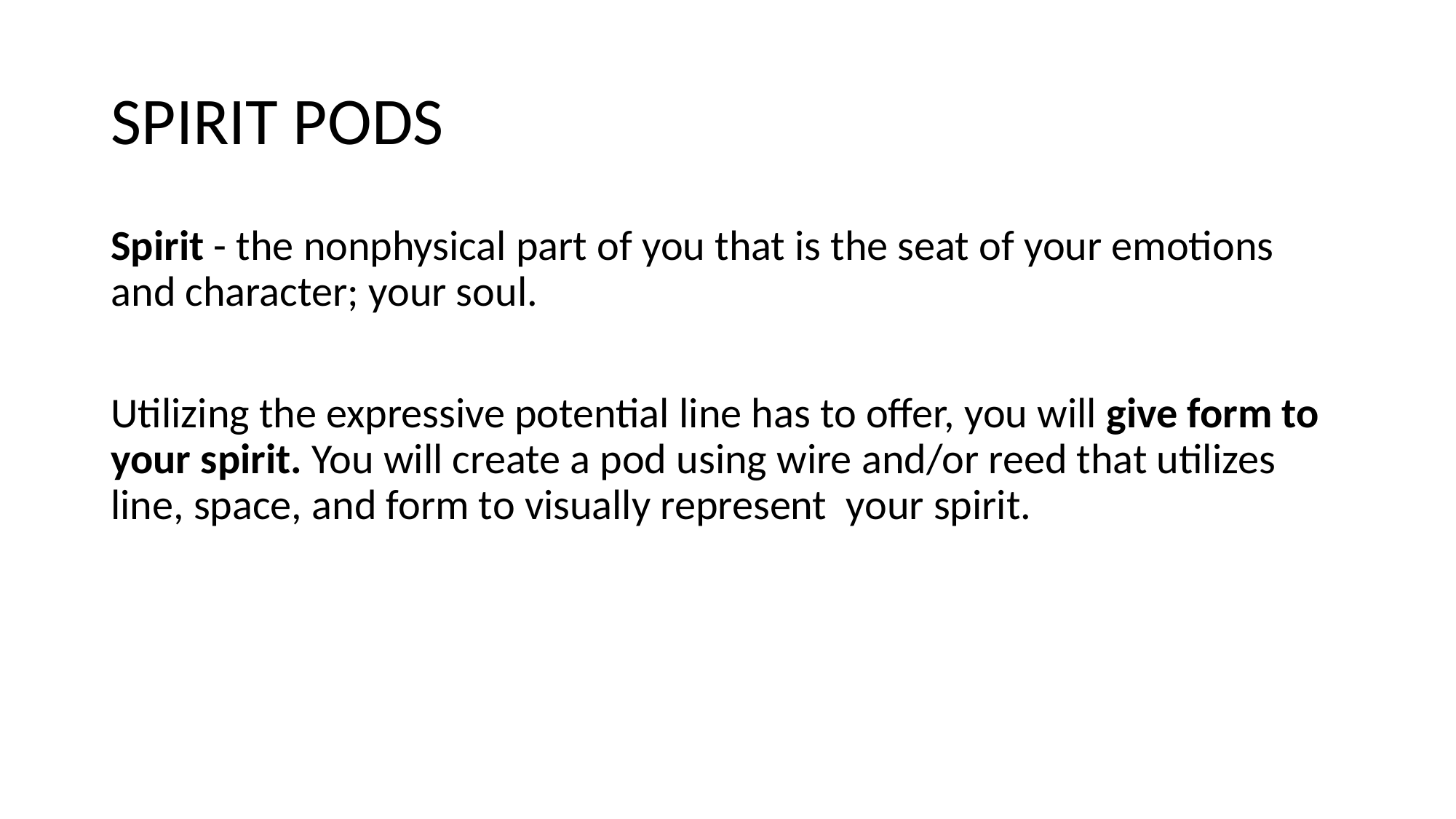

# SPIRIT PODS
Spirit - the nonphysical part of you that is the seat of your emotions and character; your soul.

Utilizing the expressive potential line has to offer, you will give form to your spirit. You will create a pod using wire and/or reed that utilizes line, space, and form to visually represent  your spirit.